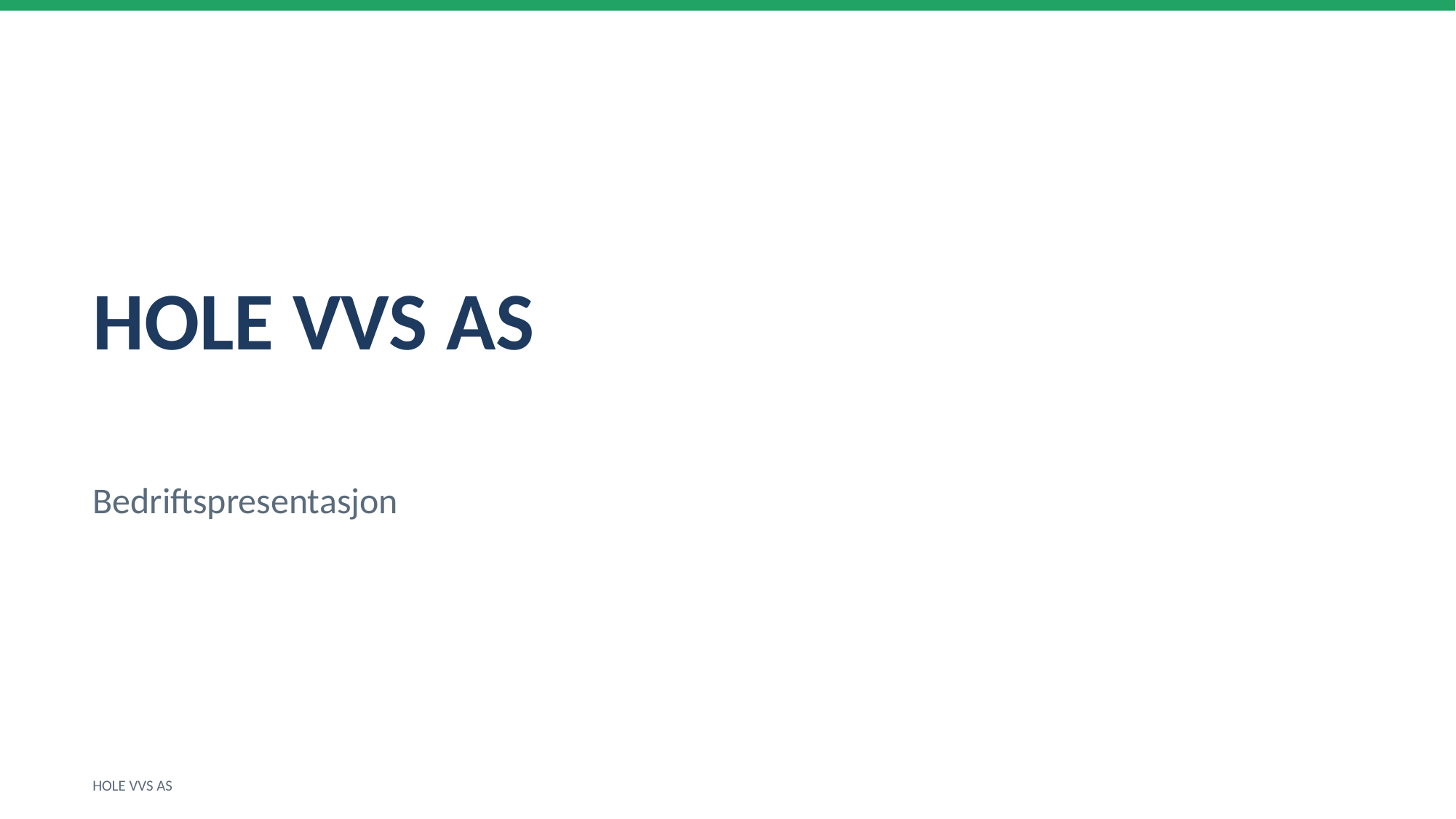

HOLE VVS AS
Bedriftspresentasjon
HOLE VVS AS